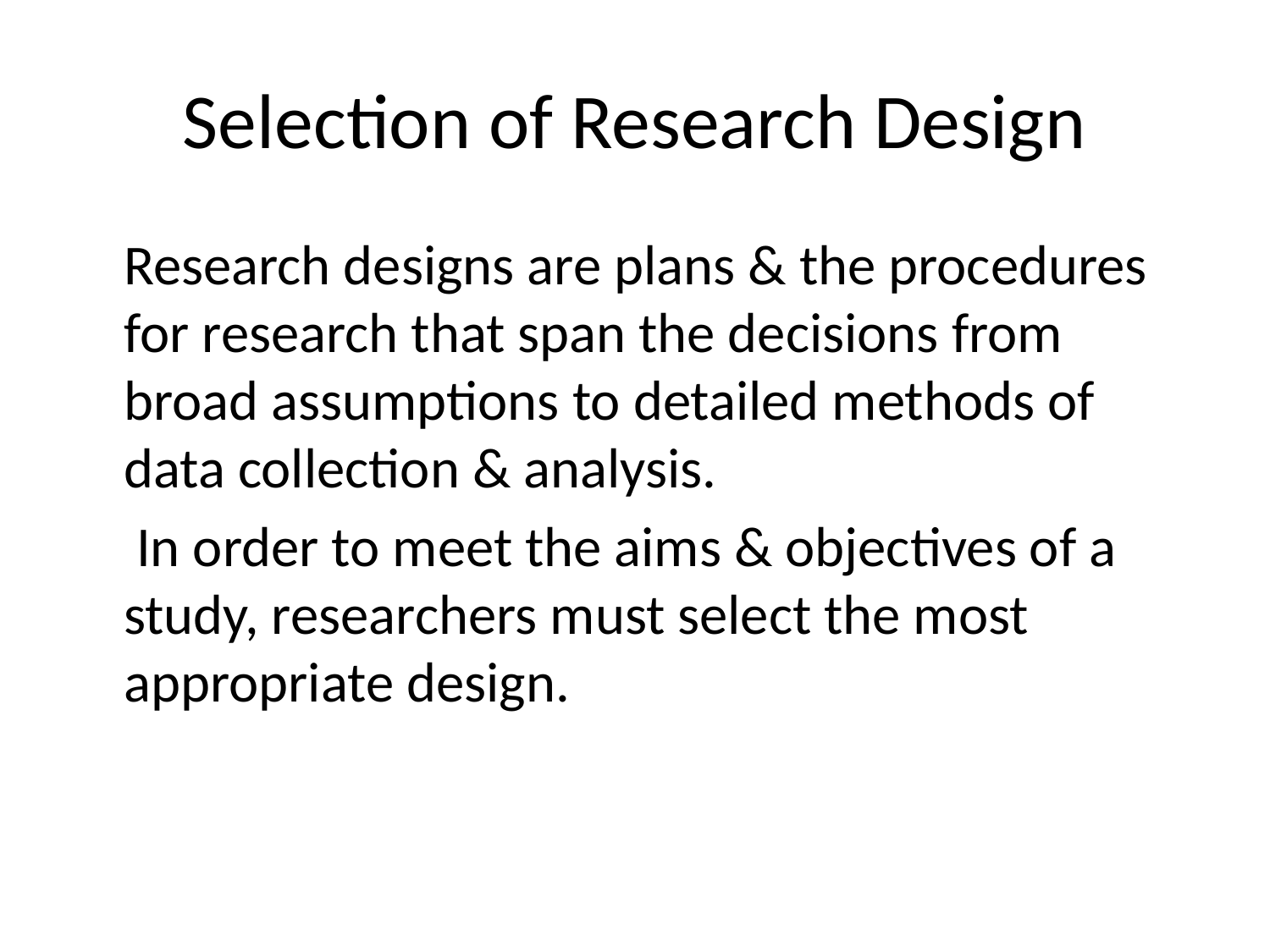

# Selection of Research Design
	Research designs are plans & the procedures for research that span the decisions from broad assumptions to detailed methods of data collection & analysis.
	 In order to meet the aims & objectives of a study, researchers must select the most appropriate design.